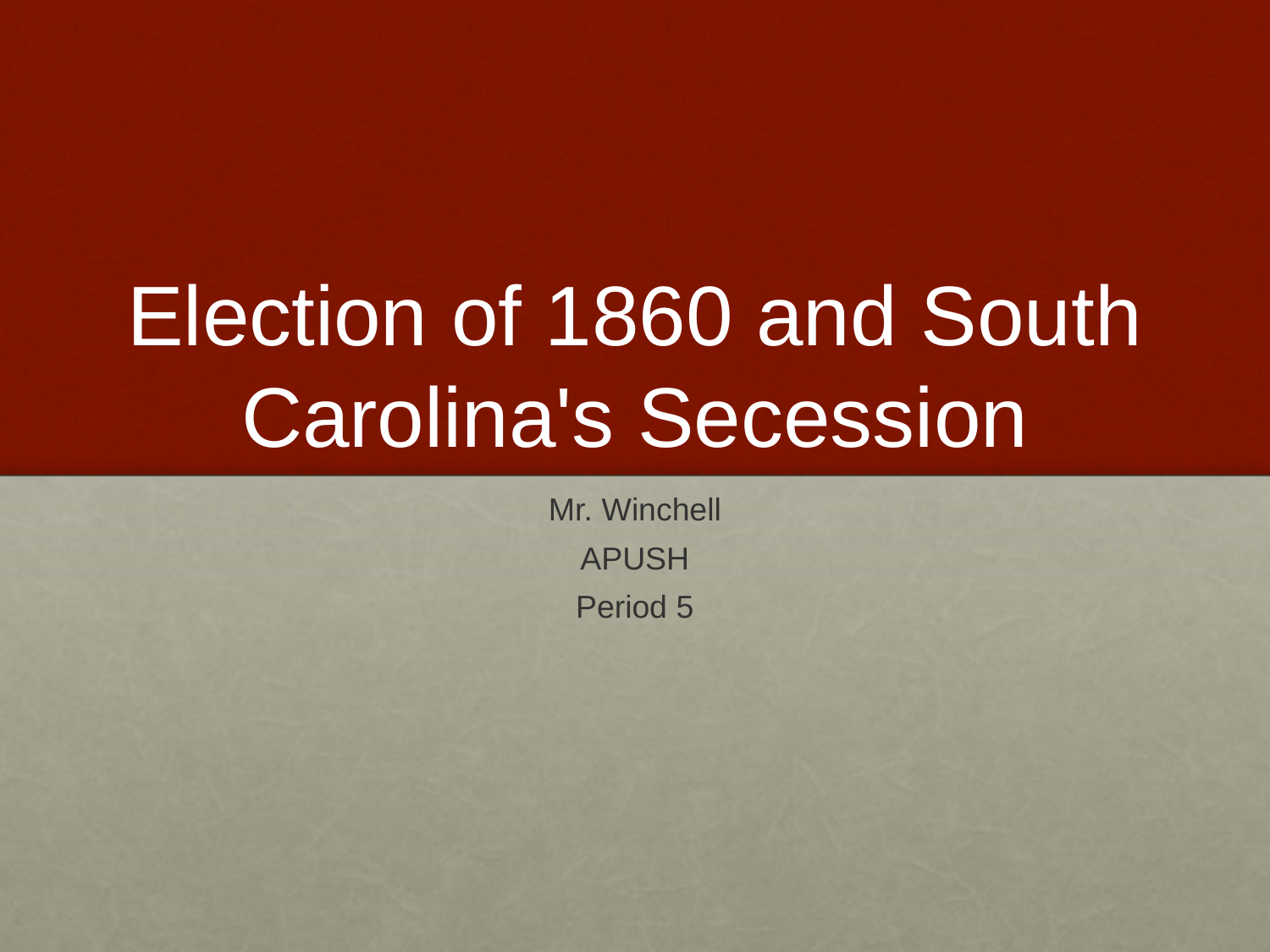

# Election of 1860 and South Carolina's Secession
Mr. Winchell
APUSH
Period 5